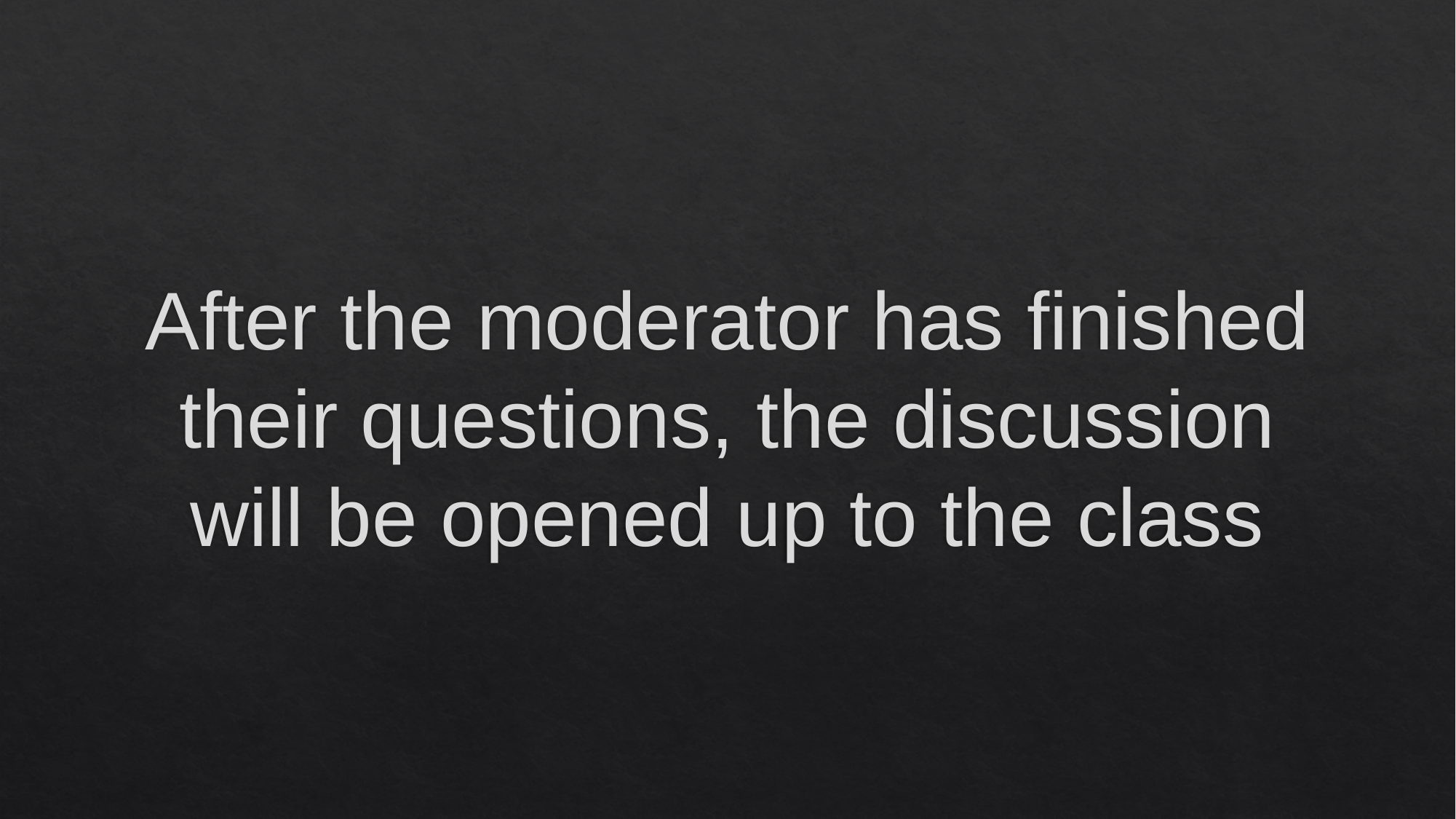

# After the moderator has finished their questions, the discussion will be opened up to the class